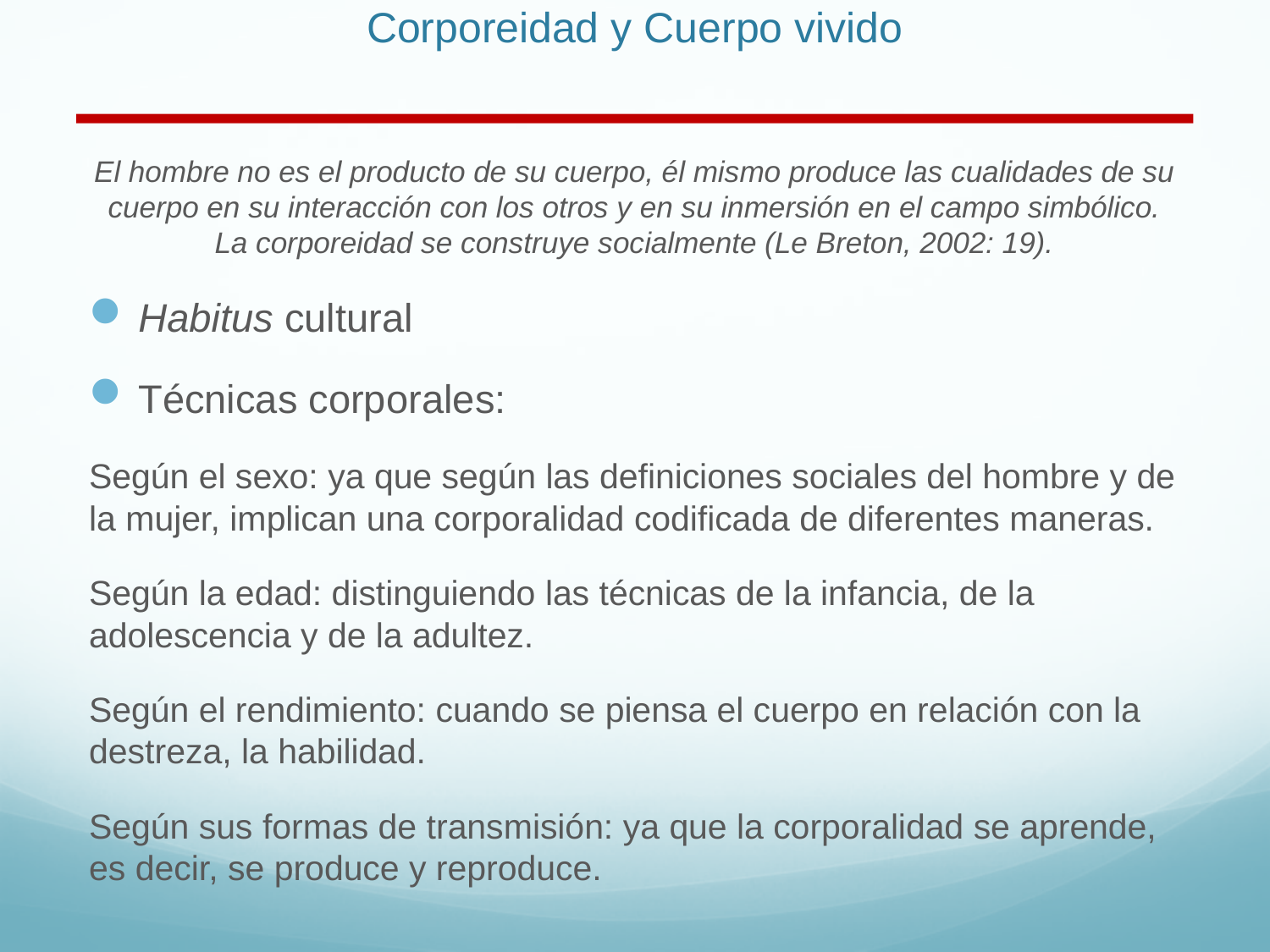

# Corporeidad y Cuerpo vivido
El hombre no es el producto de su cuerpo, él mismo produce las cualidades de su cuerpo en su interacción con los otros y en su inmersión en el campo simbólico. La corporeidad se construye socialmente (Le Breton, 2002: 19).
Habitus cultural
Técnicas corporales:
Según el sexo: ya que según las definiciones sociales del hombre y de la mujer, implican una corporalidad codificada de diferentes maneras.
Según la edad: distinguiendo las técnicas de la infancia, de la adolescencia y de la adultez.
Según el rendimiento: cuando se piensa el cuerpo en relación con la destreza, la habilidad.
Según sus formas de transmisión: ya que la corporalidad se aprende, es decir, se produce y reproduce.